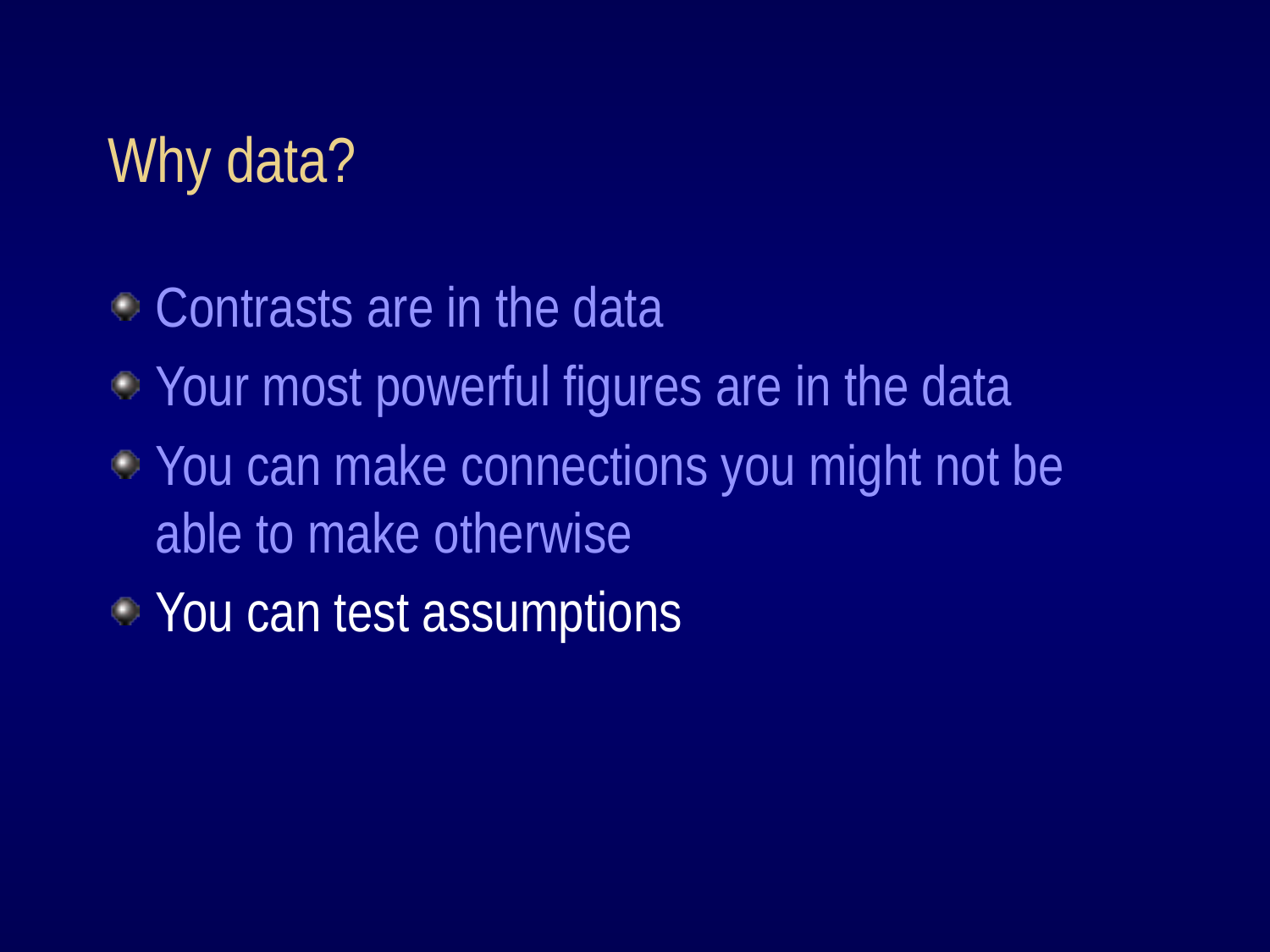

# Why data?
Contrasts are in the data
Your most powerful figures are in the data
You can make connections you might not be able to make otherwise
You can test assumptions